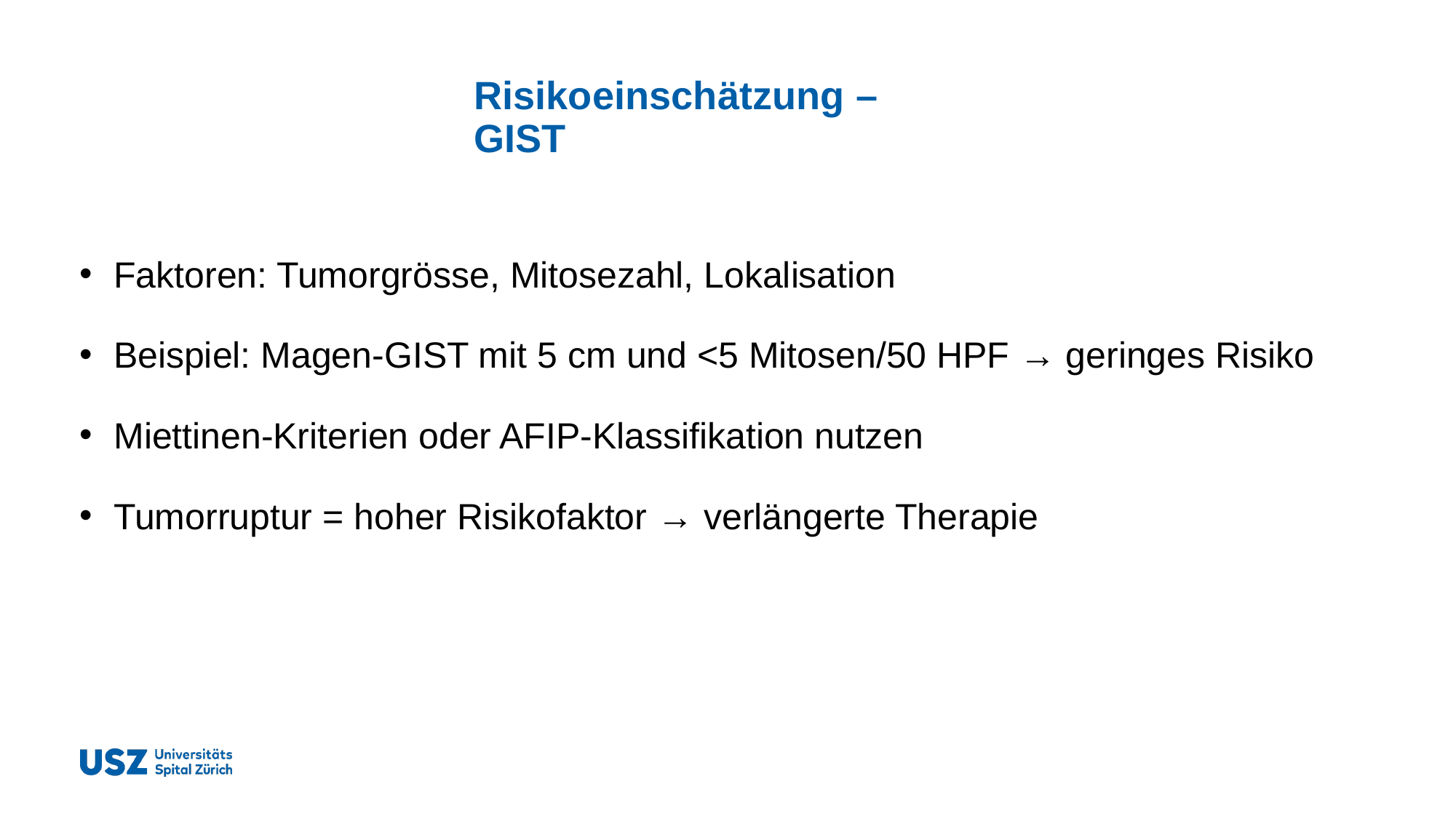

# Risikoeinschätzung – GIST
Faktoren: Tumorgrösse, Mitosezahl, Lokalisation
Beispiel: Magen-GIST mit 5 cm und <5 Mitosen/50 HPF → geringes Risiko
Miettinen-Kriterien oder AFIP-Klassifikation nutzen
Tumorruptur = hoher Risikofaktor → verlängerte Therapie